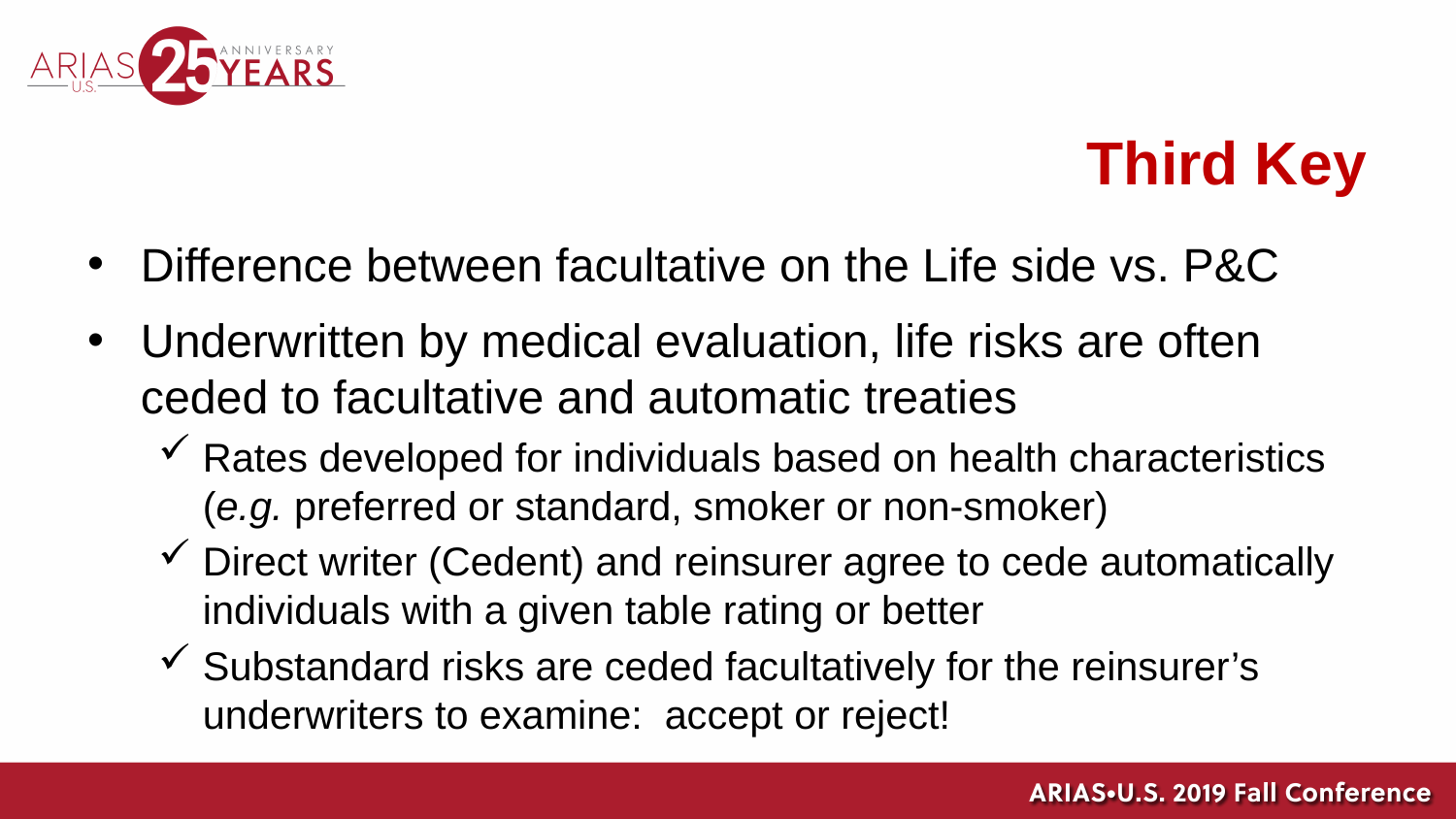

# Third Key
Difference between facultative on the Life side vs. P&C
Underwritten by medical evaluation, life risks are often ceded to facultative and automatic treaties
Rates developed for individuals based on health characteristics (e.g. preferred or standard, smoker or non-smoker)
Direct writer (Cedent) and reinsurer agree to cede automatically individuals with a given table rating or better
Substandard risks are ceded facultatively for the reinsurer’s underwriters to examine:  accept or reject!